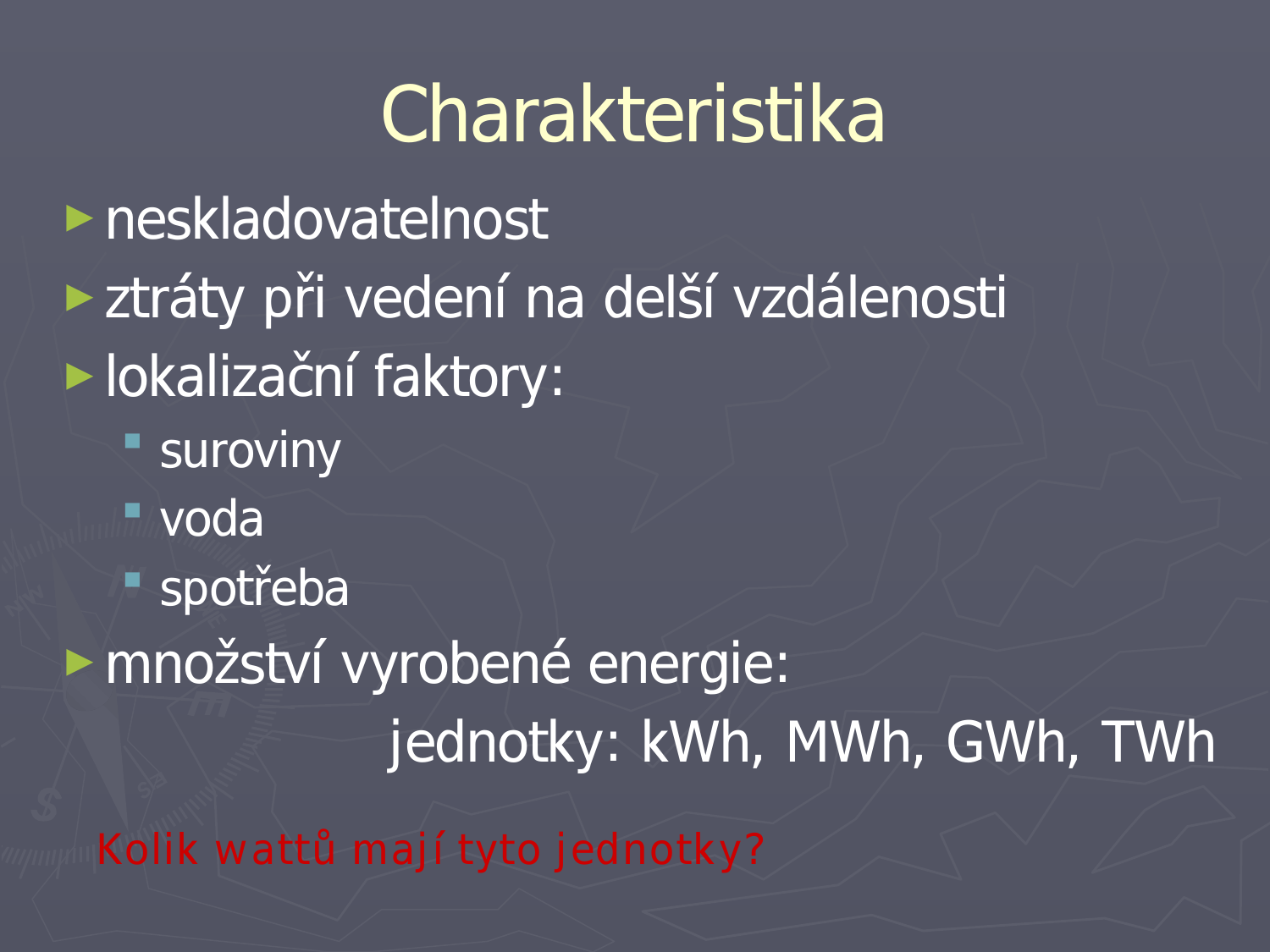

# Charakteristika
neskladovatelnost
ztráty při vedení na delší vzdálenosti
lokalizační faktory:
suroviny
voda
spotřeba
množství vyrobené energie:
jednotky: kWh, MWh, GWh, TWh
Kolik wattů mají tyto jednotky?